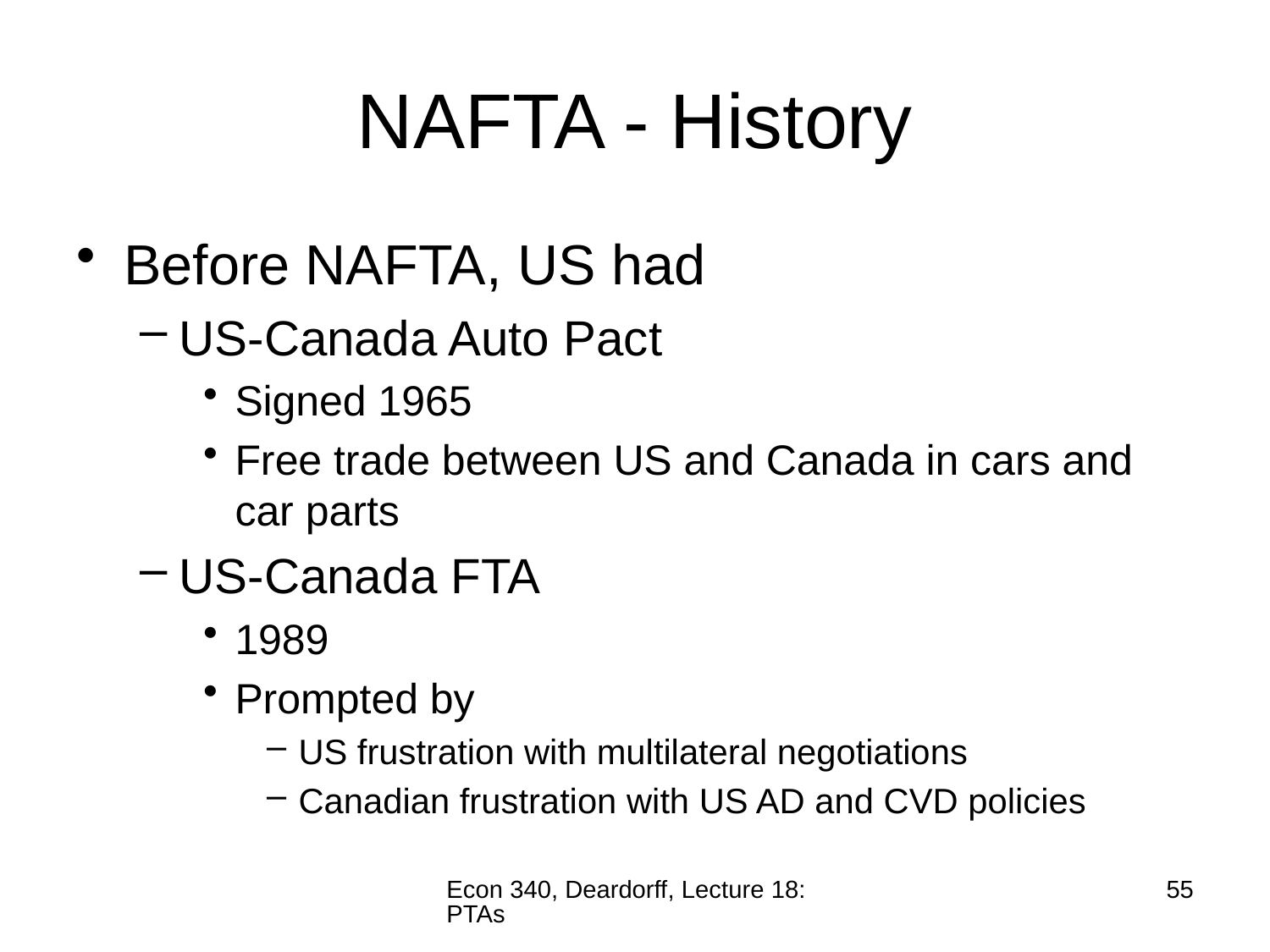

# NAFTA - History
Before NAFTA, US had
US-Canada Auto Pact
Signed 1965
Free trade between US and Canada in cars and car parts
US-Canada FTA
1989
Prompted by
US frustration with multilateral negotiations
Canadian frustration with US AD and CVD policies

Econ 340, Deardorff, Lecture 18: PTAs
55